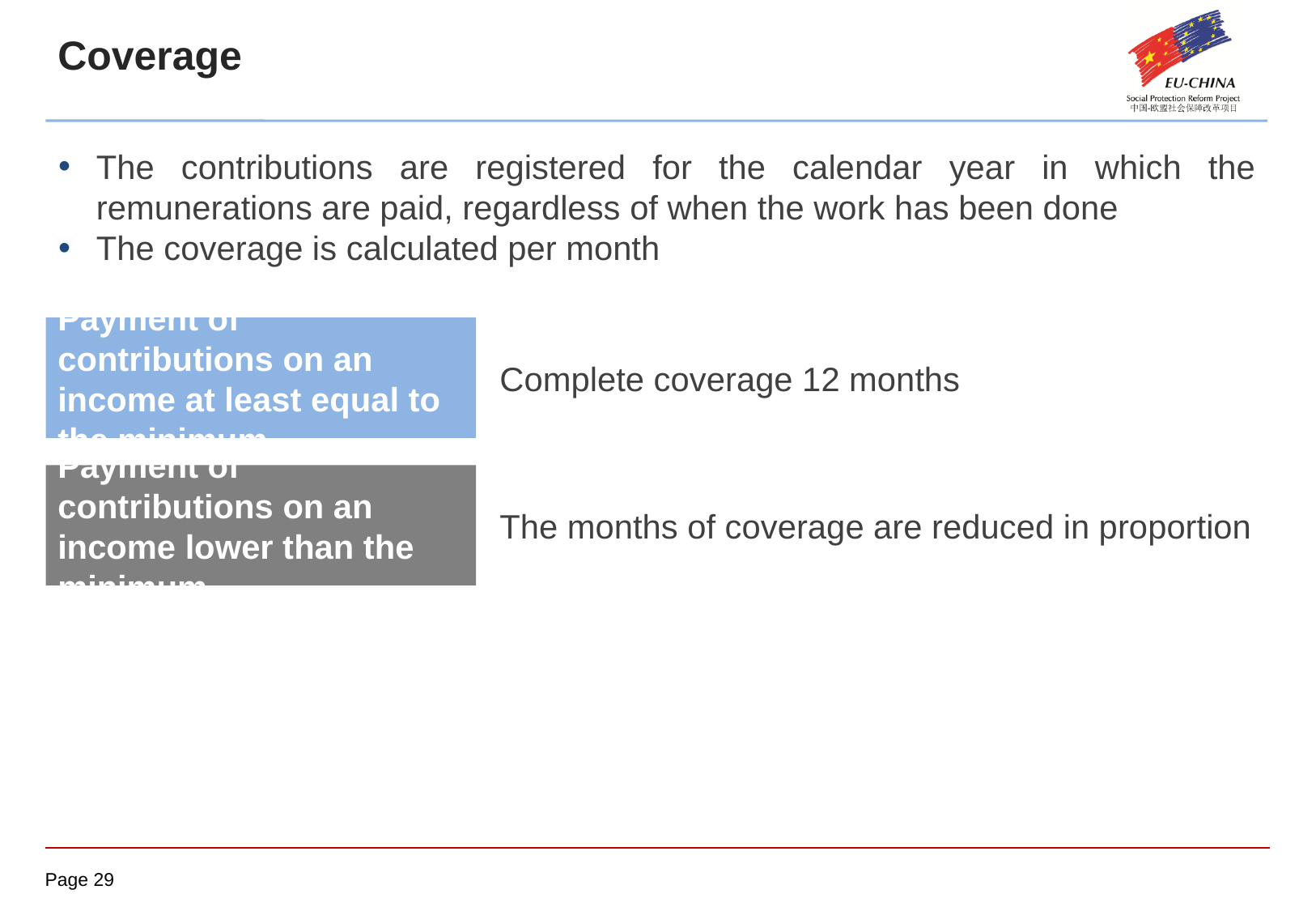

Coverage
The contributions are registered for the calendar year in which the remunerations are paid, regardless of when the work has been done
The coverage is calculated per month
Payment of contributions on an income at least equal to the minimum
Complete coverage 12 months
Payment of contributions on an income lower than the minimum
The months of coverage are reduced in proportion